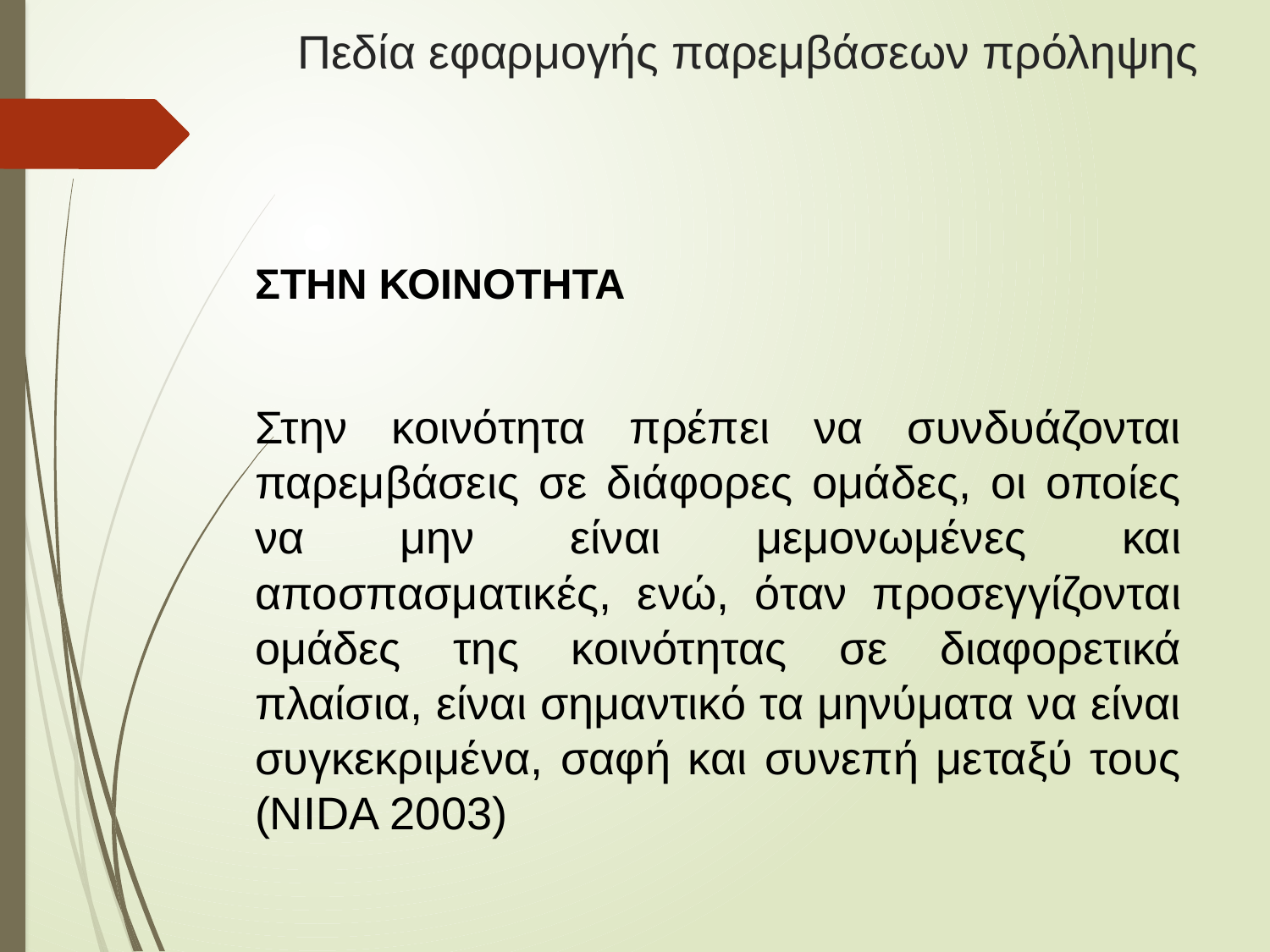

# Πεδία εφαρμογής παρεμβάσεων πρόληψης

ΣΤΗΝ ΚΟΙΝΟΤΗΤΑ

Στην κοινότητα πρέπει να συνδυάζονται παρεμβάσεις σε διάφορες ομάδες, οι οποίες να μην είναι μεμονωμένες και αποσπασματικές, ενώ, όταν προσεγγίζονται ομάδες της κοινότητας σε διαφορετικά πλαίσια, είναι σημαντικό τα μηνύματα να είναι συγκεκριμένα, σαφή και συνεπή μεταξύ τους (NIDA 2003)